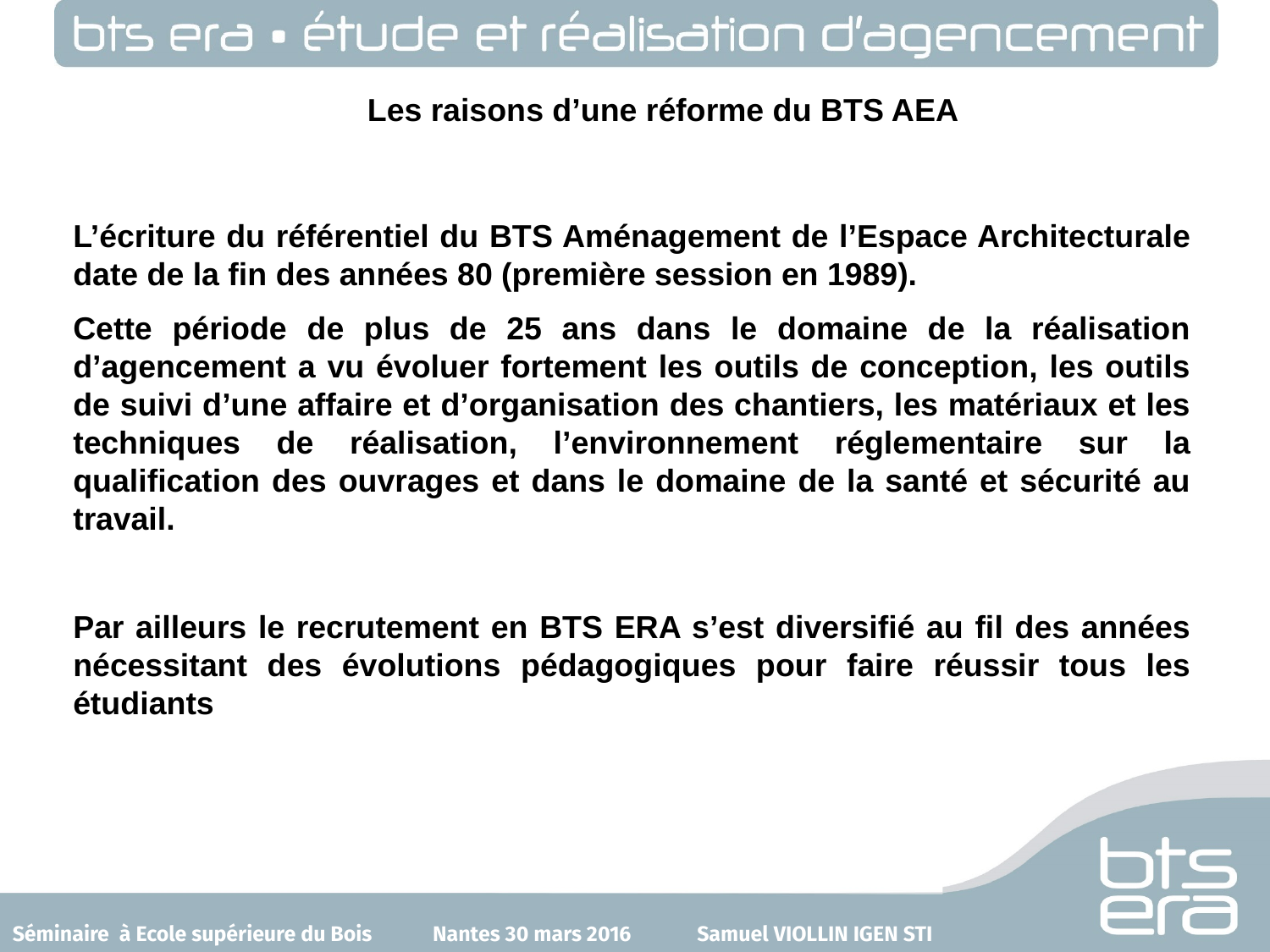

L’écriture du référentiel du BTS Aménagement de l’Espace Architecturale date de la fin des années 80 (première session en 1989).
Cette période de plus de 25 ans dans le domaine de la réalisation d’agencement a vu évoluer fortement les outils de conception, les outils de suivi d’une affaire et d’organisation des chantiers, les matériaux et les techniques de réalisation, l’environnement réglementaire sur la qualification des ouvrages et dans le domaine de la santé et sécurité au travail.

Par ailleurs le recrutement en BTS ERA s’est diversifié au fil des années nécessitant des évolutions pédagogiques pour faire réussir tous les étudiants